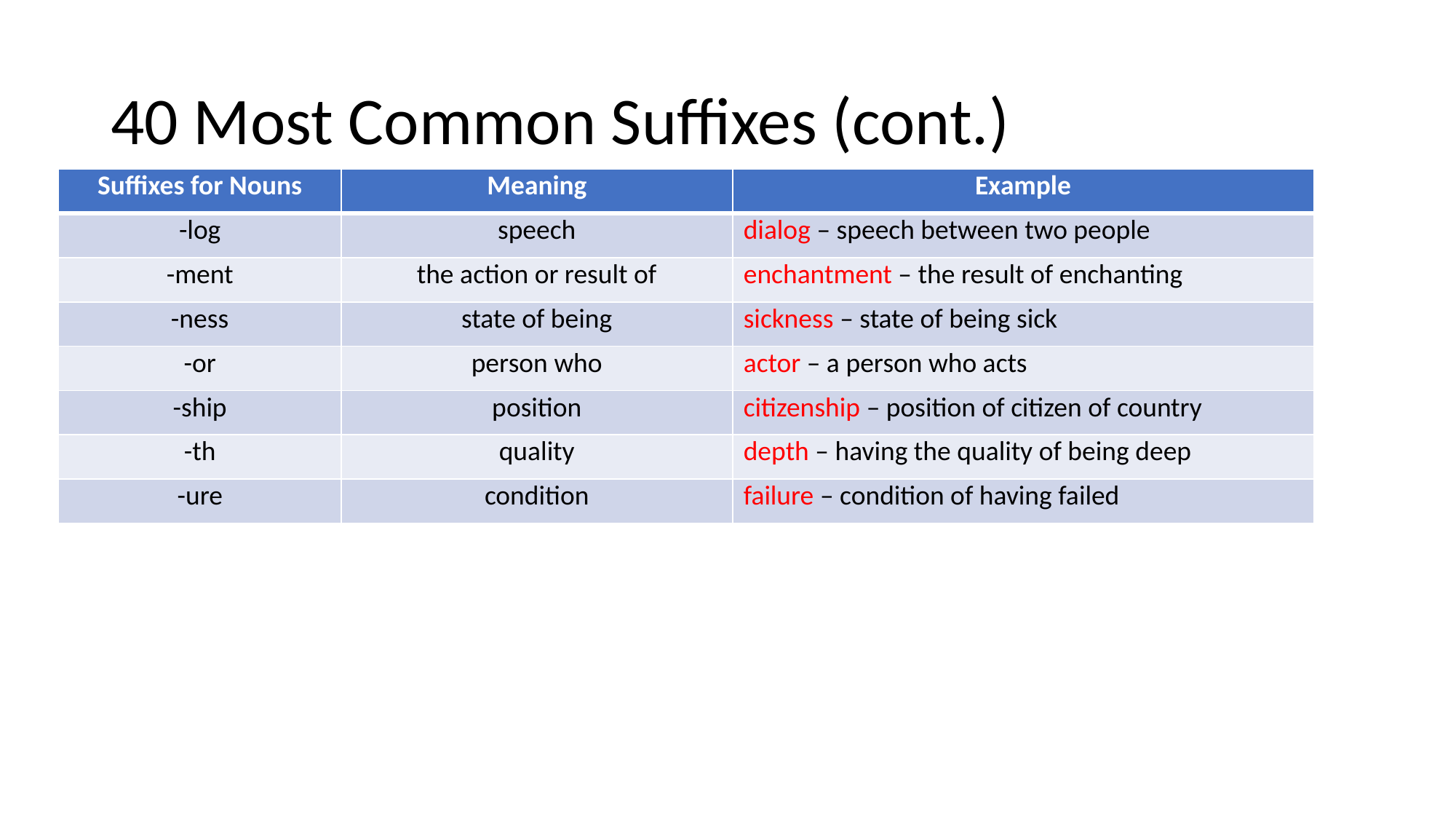

# 40 Most Common Suffixes (cont.)
| Suffixes for Nouns | Meaning | Example |
| --- | --- | --- |
| -log | speech | dialog – speech between two people |
| -ment | the action or result of | enchantment – the result of enchanting |
| -ness | state of being | sickness – state of being sick |
| -or | person who | actor – a person who acts |
| -ship | position | citizenship – position of citizen of country |
| -th | quality | depth – having the quality of being deep |
| -ure | condition | failure – condition of having failed |